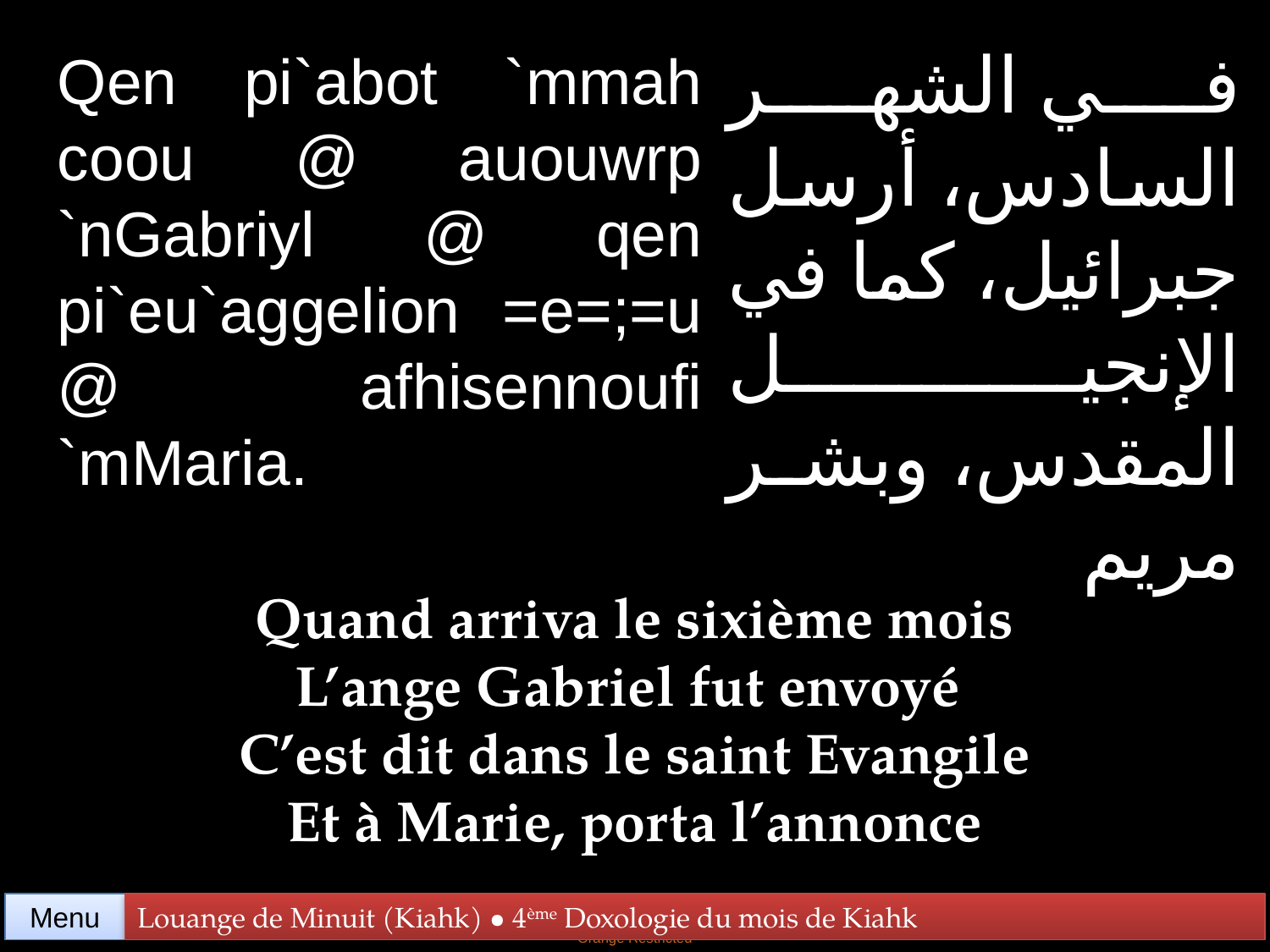

في الشهر السادس، أرسل جبرائيل، كما في الإنجيل المقدس، وبشر مريم
Qen pi`abot `mmah coou @ auouwrp `nGabriyl @ qen pi`eu`aggelion =e=;=u @ afhisennoufi `mMaria.
Quand arriva le sixième mois
L’ange Gabriel fut envoyé
C’est dit dans le saint Evangile
Et à Marie, porta l’annonce
Menu
Louange de Minuit (Kiahk) • 4ème Doxologie du mois de Kiahk